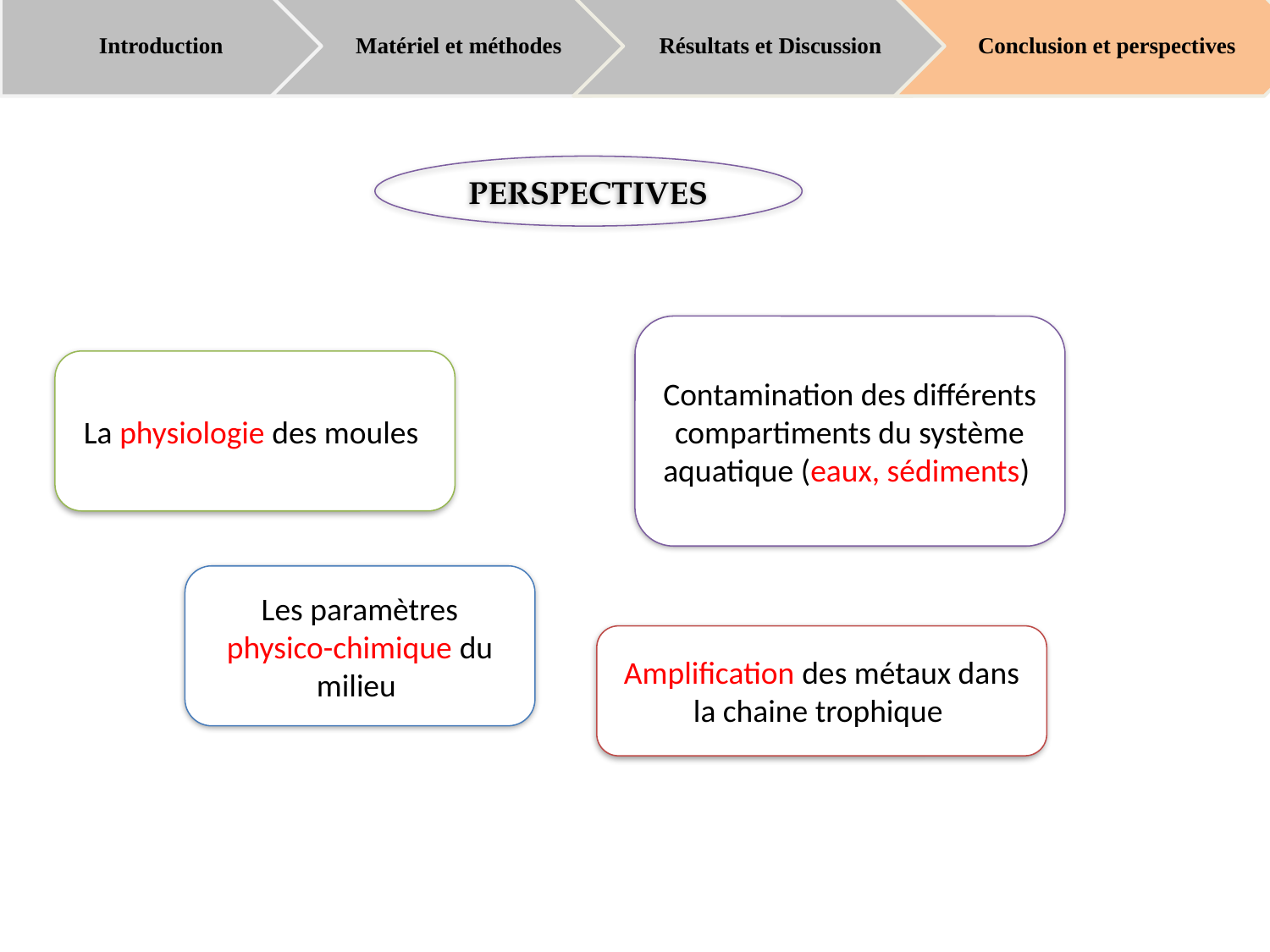

Introduction
Matériel et méthodes
Résultats et Discussion
Conclusion et perspectives
PERSPECTIVES
Contamination des différents compartiments du système aquatique (eaux, sédiments)
La physiologie des moules
Les paramètres physico-chimique du milieu
Amplification des métaux dans la chaine trophique